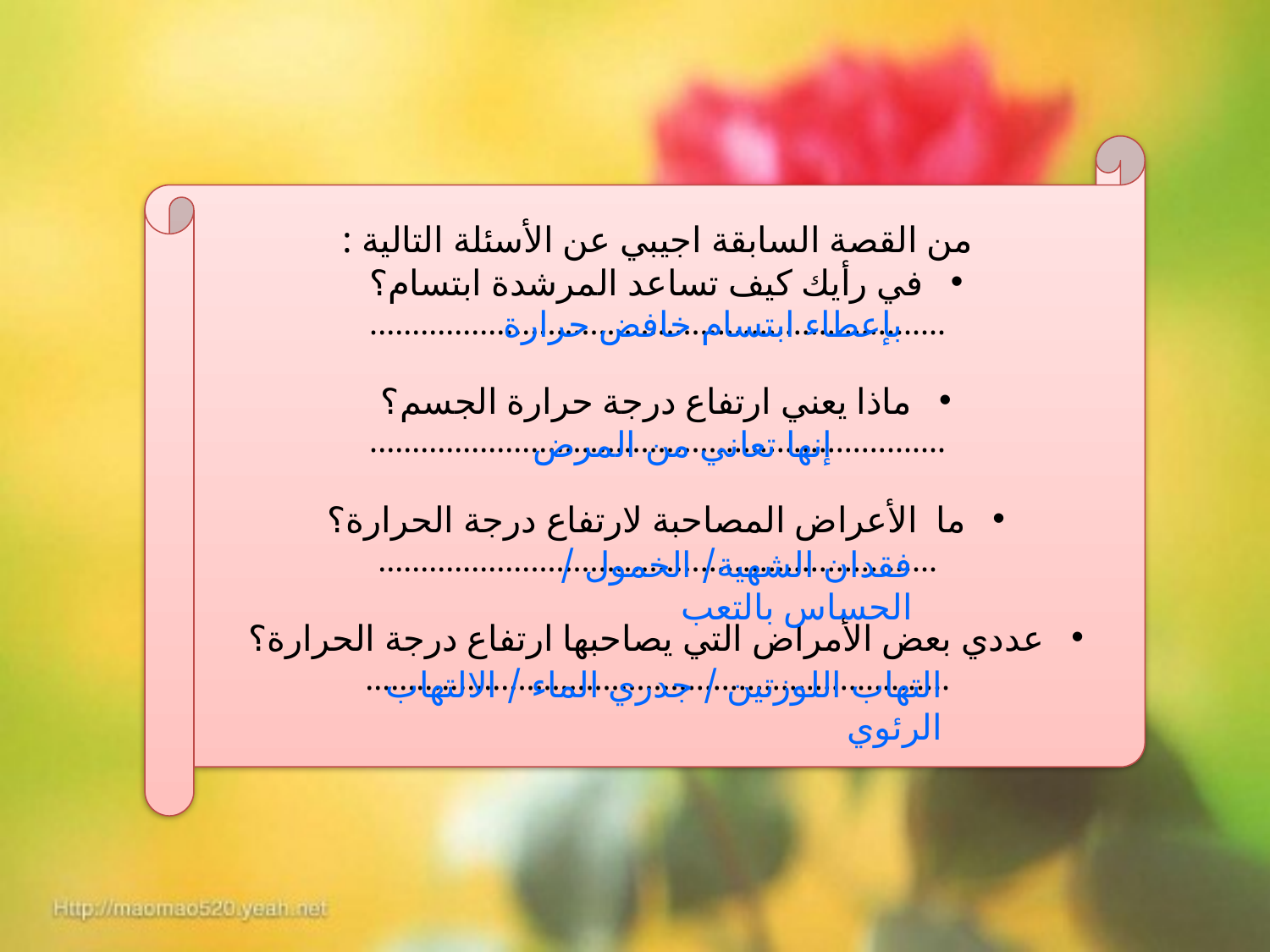

من القصة السابقة اجيبي عن الأسئلة التالية :
 في رأيك كيف تساعد المرشدة ابتسام؟
....................................................................

 ماذا يعني ارتفاع درجة حرارة الجسم؟
....................................................................

 ما  الأعراض المصاحبة لارتفاع درجة الحرارة؟
..................................................................

 عددي بعض الأمراض التي يصاحبها ارتفاع درجة الحرارة؟
.....................................................................

بإعطاء ابتسام خافض حرارة
إنها تعاني من المرض
فقدان الشهية/ الخمول / الحساس بالتعب
التهاب اللوزتين / جدري الماء / الالتهاب الرئوي